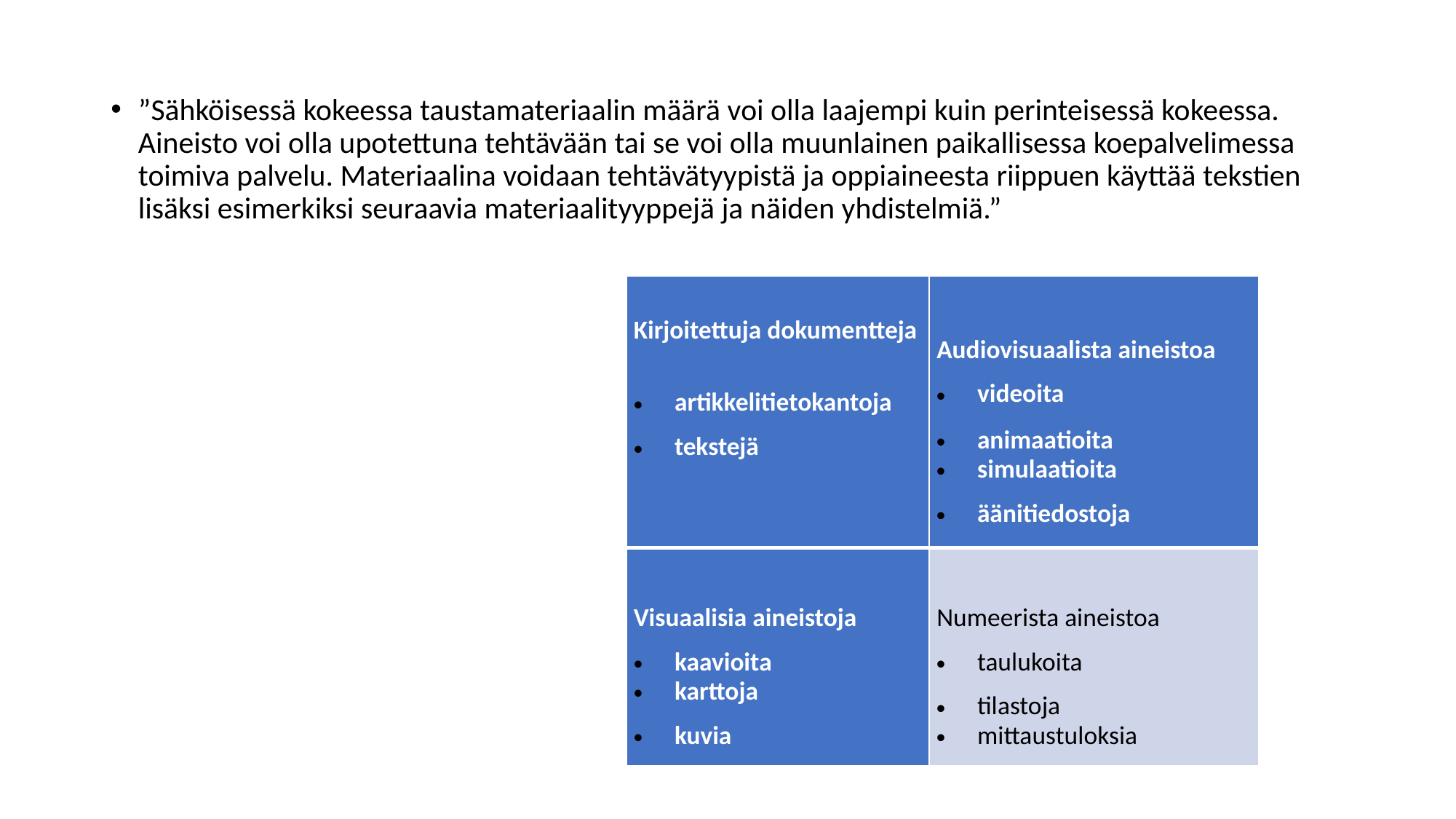

#
”Sähköisessä kokeessa taustamateriaalin määrä voi olla laajempi kuin perinteisessä kokeessa. Aineisto voi olla upotettuna tehtävään tai se voi olla muunlainen paikallisessa koepalvelimessa toimiva palvelu. Materiaalina voidaan tehtävätyypistä ja oppiaineesta riippuen käyttää tekstien lisäksi esimerkiksi seuraavia materiaalityyppejä ja näiden yhdistelmiä.”

| Kirjoitettuja dokumentteja artikkelitietokantoja tekstejä | Audiovisuaalista aineistoa videoita animaatioita  simulaatioita äänitiedostoja |
| --- | --- |
| Visuaalisia aineistoja kaavioita  karttoja kuvia | Numeerista aineistoa taulukoita tilastoja mittaustuloksia |